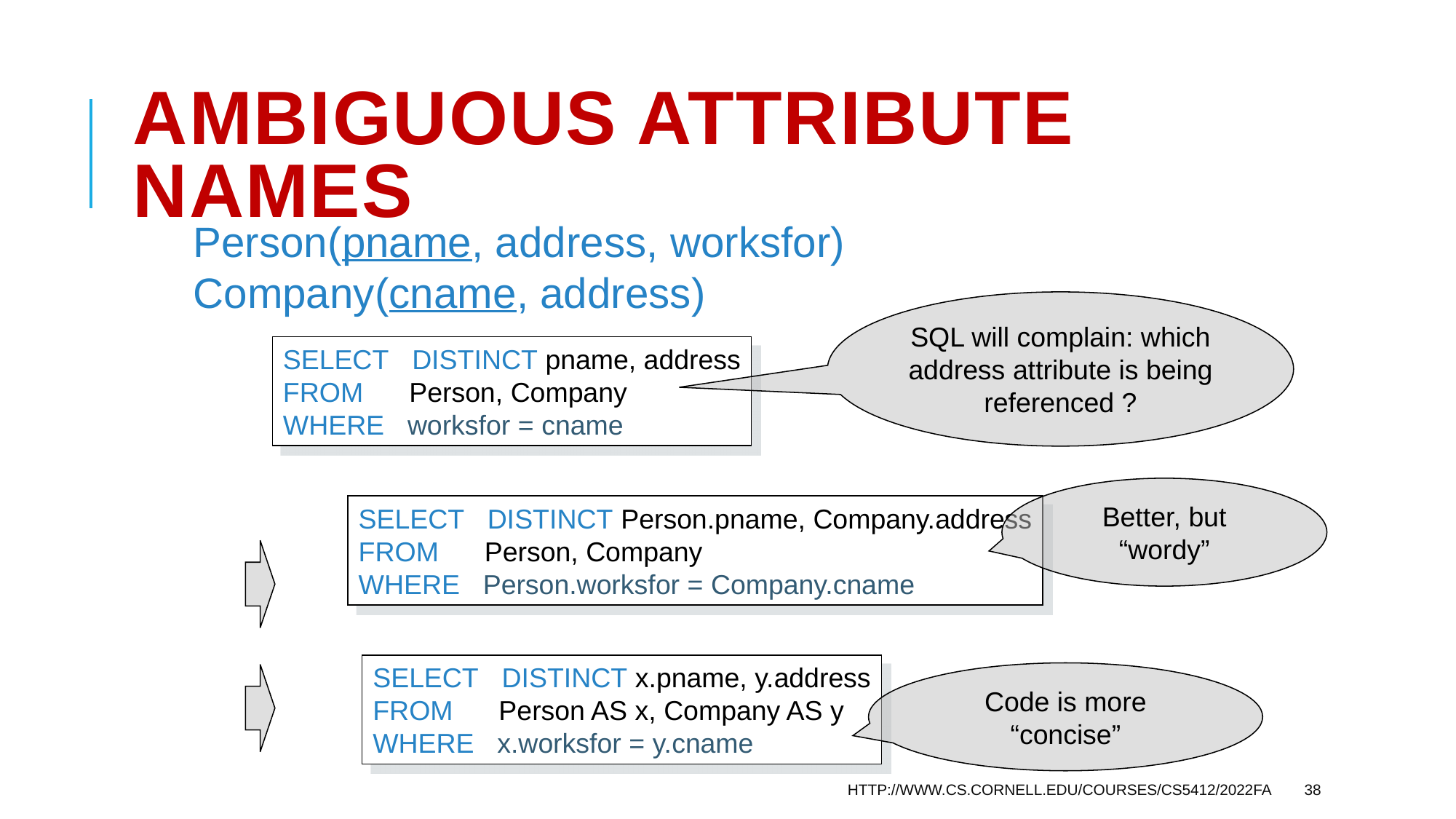

# Ambiguous Attribute names
Person(pname, address, worksfor)
Company(cname, address)
SQL will complain: which address attribute is being referenced ?
SELECT   DISTINCT pname, address
FROM      Person, Company
WHERE   worksfor = cname
Better, but “wordy”
SELECT   DISTINCT Person.pname, Company.address
FROM      Person, Company
WHERE   Person.worksfor = Company.cname

SELECT   DISTINCT x.pname, y.address
FROM      Person AS x, Company AS y
WHERE   x.worksfor = y.cname

Code is more “concise”
http://www.cs.cornell.edu/courses/cs5412/2022fa
38